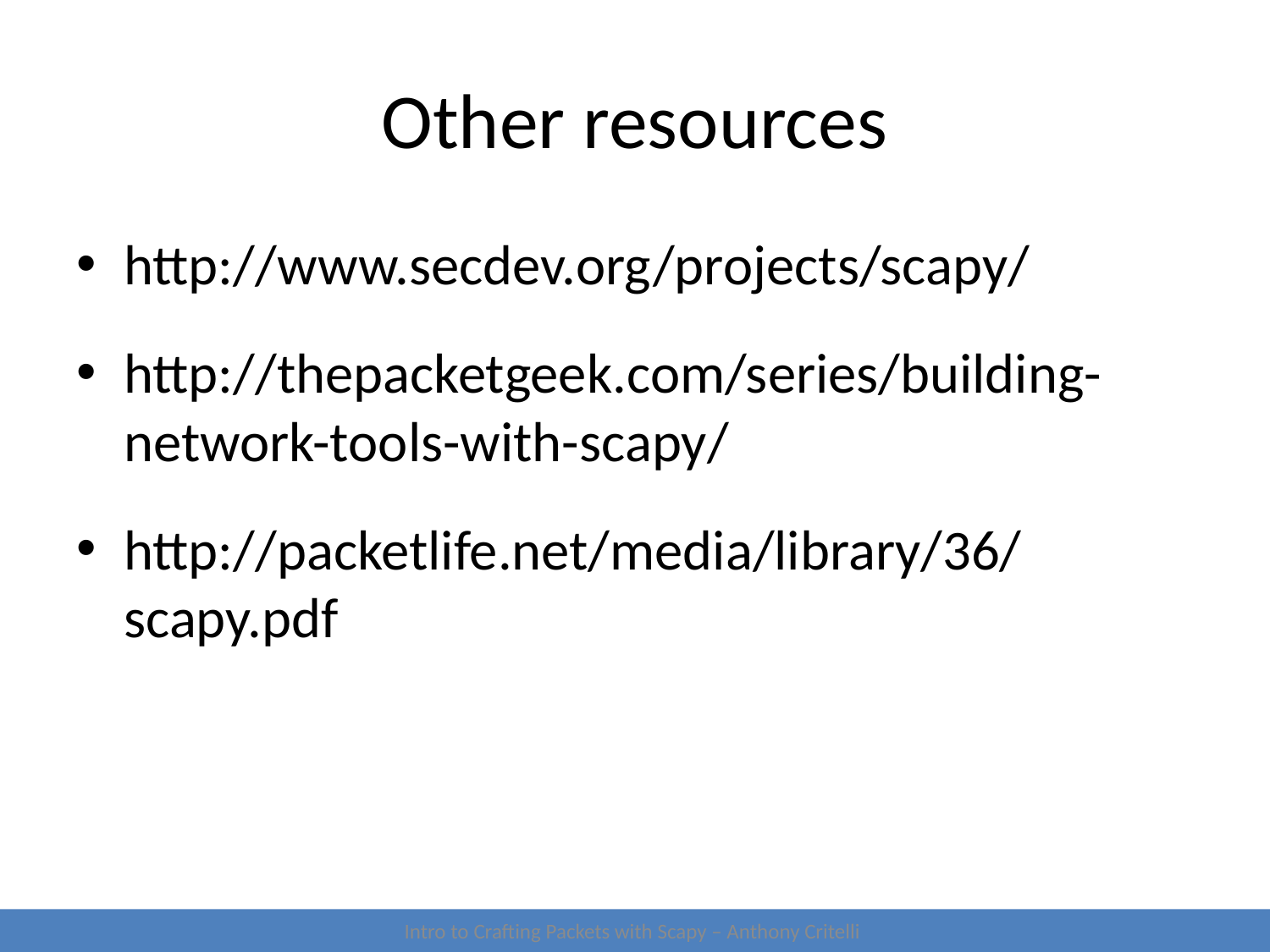

# Other resources
http://www.secdev.org/projects/scapy/

http://thepacketgeek.com/series/building-network-tools-with-scapy/

http://packetlife.net/media/library/36/scapy.pdf

Intro to Crafting Packets with Scapy – Anthony Critelli